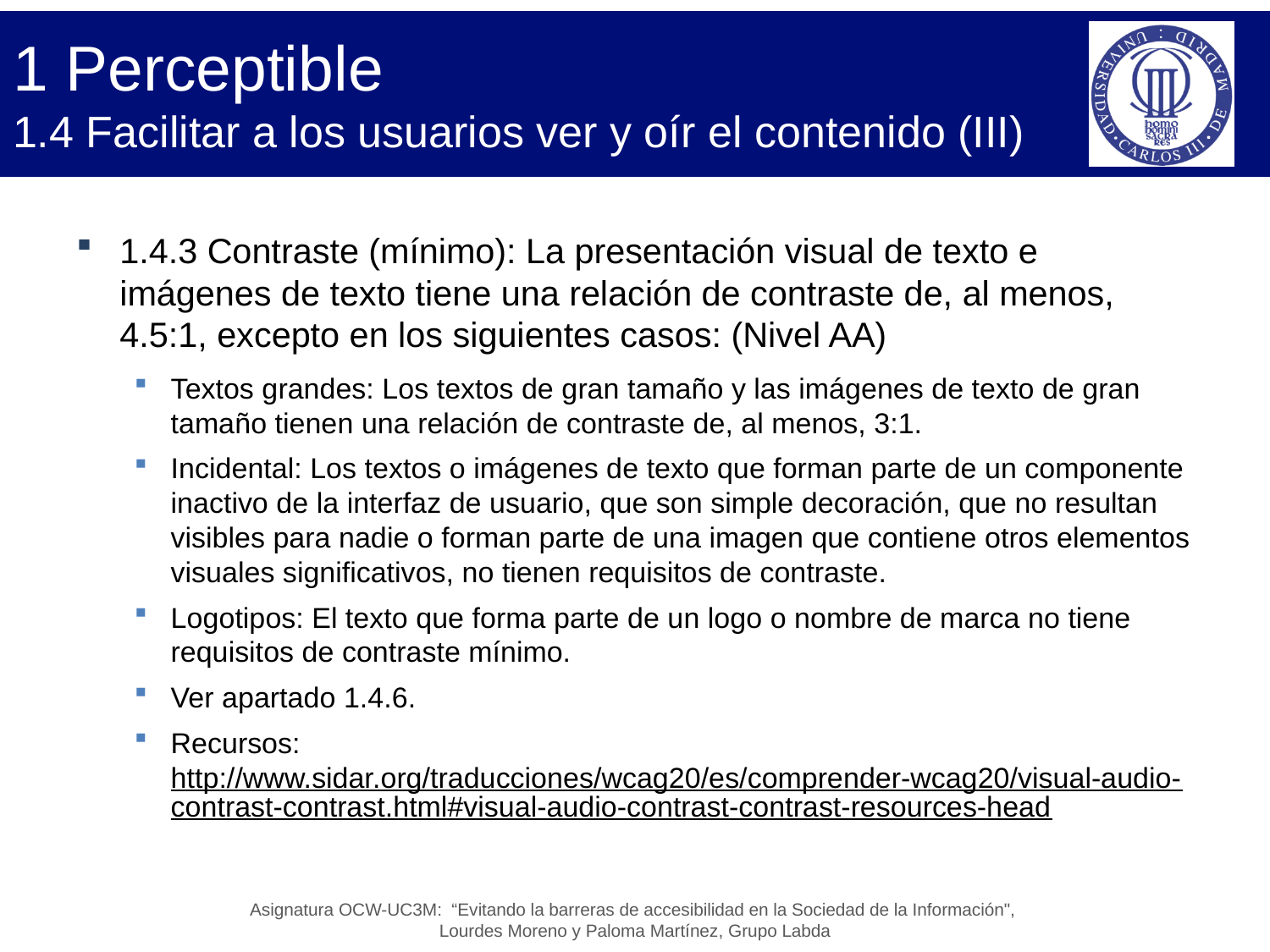

# 1 Perceptible 1.4 Facilitar a los usuarios ver y oír el contenido (III)
1.4.3 Contraste (mínimo): La presentación visual de texto e imágenes de texto tiene una relación de contraste de, al menos, 4.5:1, excepto en los siguientes casos: (Nivel AA)
Textos grandes: Los textos de gran tamaño y las imágenes de texto de gran tamaño tienen una relación de contraste de, al menos, 3:1.
Incidental: Los textos o imágenes de texto que forman parte de un componente inactivo de la interfaz de usuario, que son simple decoración, que no resultan visibles para nadie o forman parte de una imagen que contiene otros elementos visuales significativos, no tienen requisitos de contraste.
Logotipos: El texto que forma parte de un logo o nombre de marca no tiene requisitos de contraste mínimo.
Ver apartado 1.4.6.
Recursos: http://www.sidar.org/traducciones/wcag20/es/comprender-wcag20/visual-audio-contrast-contrast.html#visual-audio-contrast-contrast-resources-head
Asignatura OCW-UC3M:  “Evitando la barreras de accesibilidad en la Sociedad de la Información",
Lourdes Moreno y Paloma Martínez, Grupo Labda